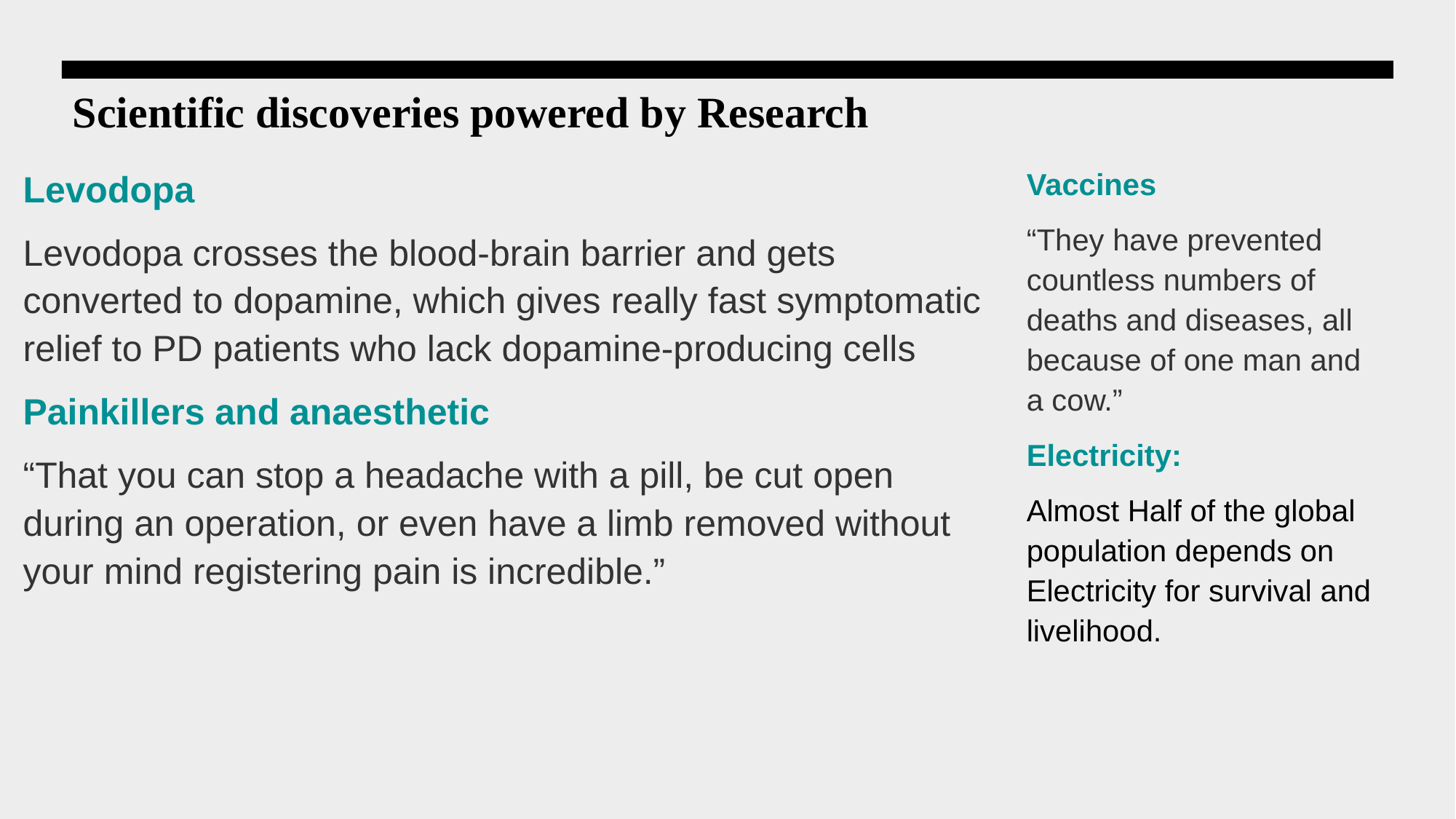

# Scientific discoveries powered by Research

Levodopa
Levodopa crosses the blood-brain barrier and gets converted to dopamine, which gives really fast symptomatic relief to PD patients who lack dopamine-producing cells
Painkillers and anaesthetic
“That you can stop a headache with a pill, be cut open during an operation, or even have a limb removed without your mind registering pain is incredible.”

Vaccines
“They have prevented countless numbers of deaths and diseases, all because of one man and a cow.”
Electricity:
Almost Half of the global population depends on Electricity for survival and livelihood.